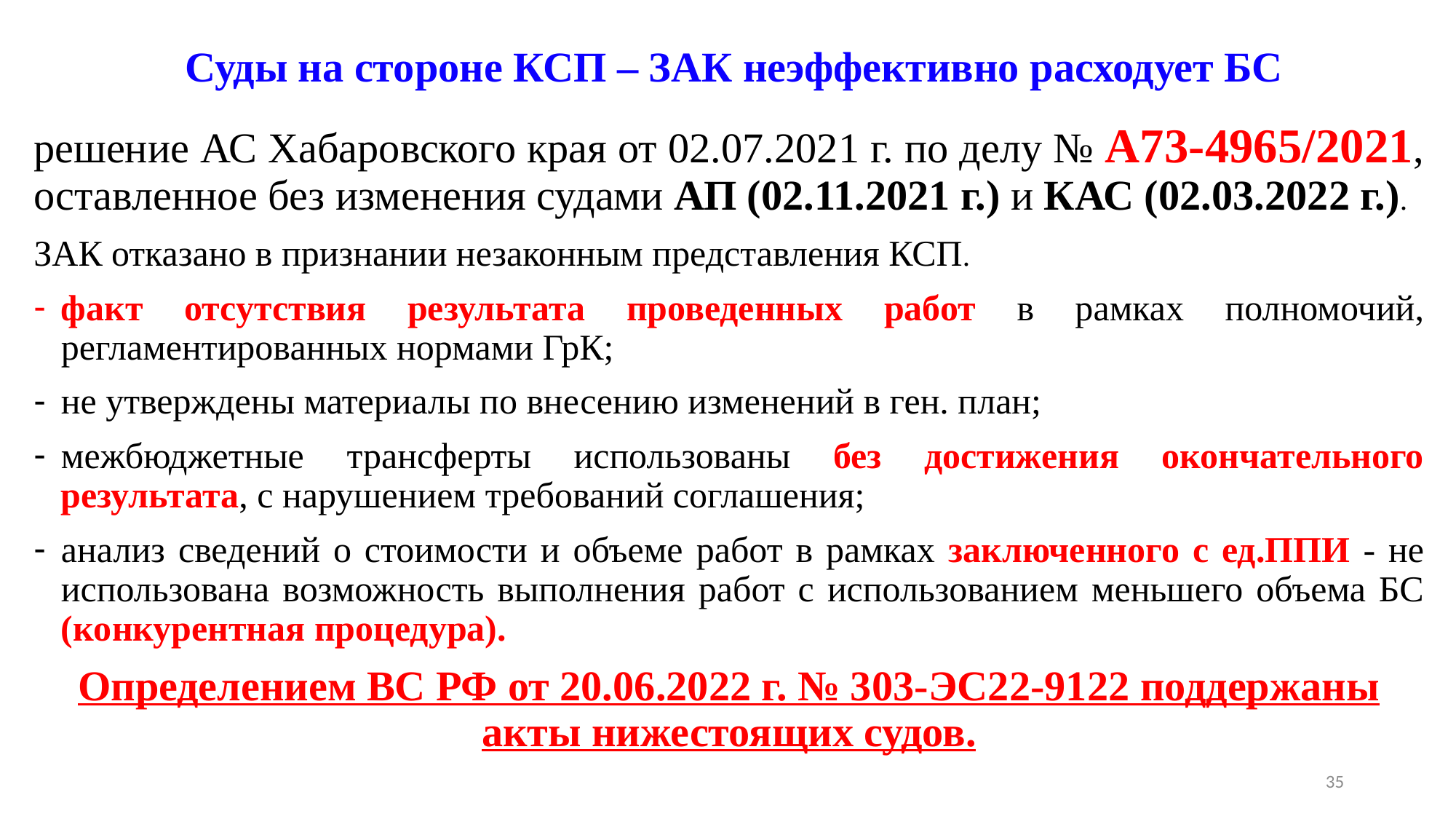

# Суды на стороне КСП – ЗАК неэффективно расходует БС
решение АС Хабаровского края от 02.07.2021 г. по делу № А73-4965/2021, оставленное без изменения судами АП (02.11.2021 г.) и КАС (02.03.2022 г.).
ЗАК отказано в признании незаконным представления КСП.
факт отсутствия результата проведенных работ в рамках полномочий, регламентированных нормами ГрК;
не утверждены материалы по внесению изменений в ген. план;
межбюджетные трансферты использованы без достижения окончательного результата, с нарушением требований соглашения;
анализ сведений о стоимости и объеме работ в рамках заключенного с ед.ППИ - не использована возможность выполнения работ с использованием меньшего объема БС (конкурентная процедура).
Определением ВС РФ от 20.06.2022 г. № 303-ЭС22-9122 поддержаны акты нижестоящих судов.
35